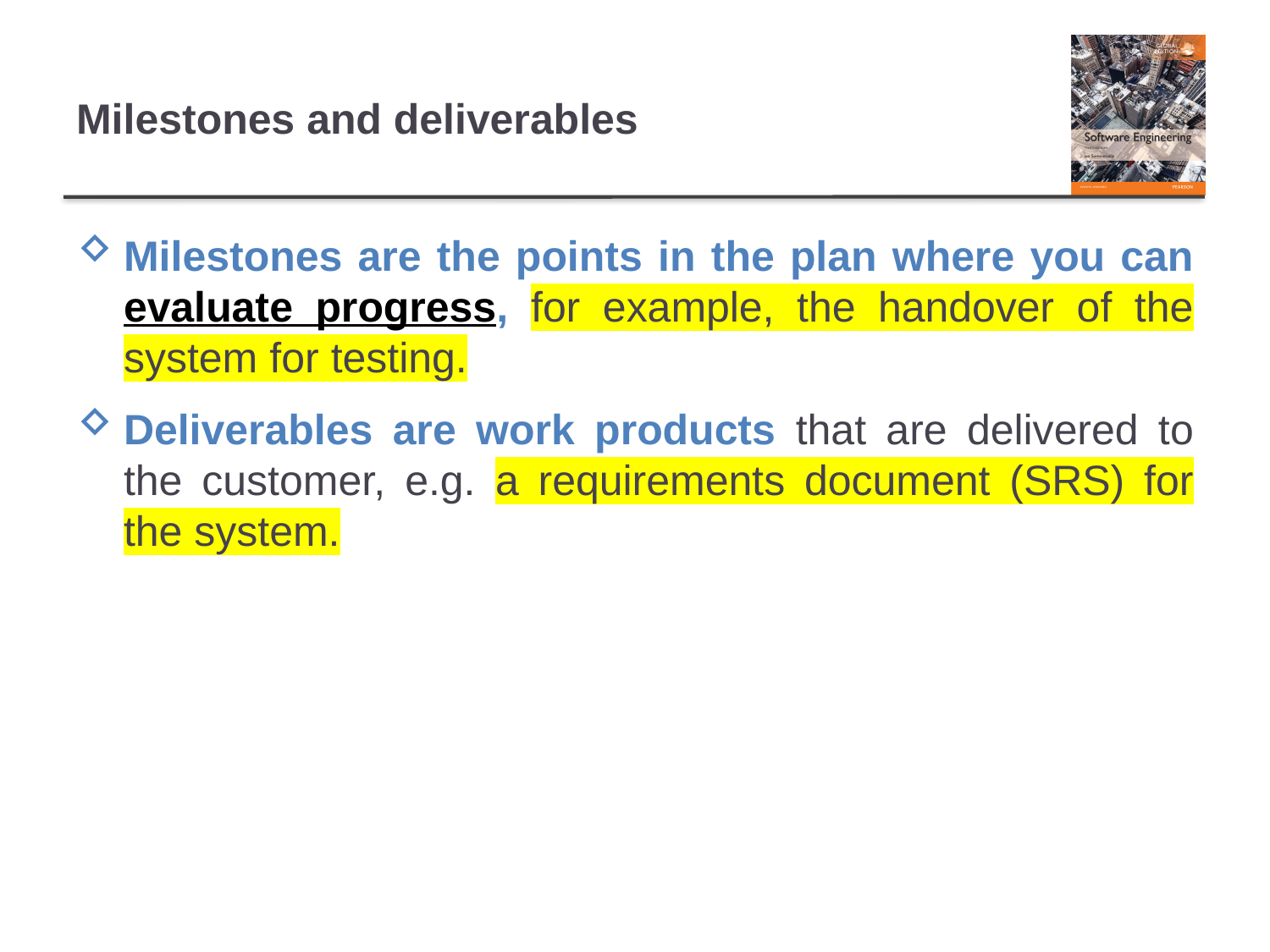

# Milestones and deliverables
Milestones are the points in the plan where you can evaluate progress, for example, the handover of the system for testing.
Deliverables are work products that are delivered to the customer, e.g. a requirements document (SRS) for the system.